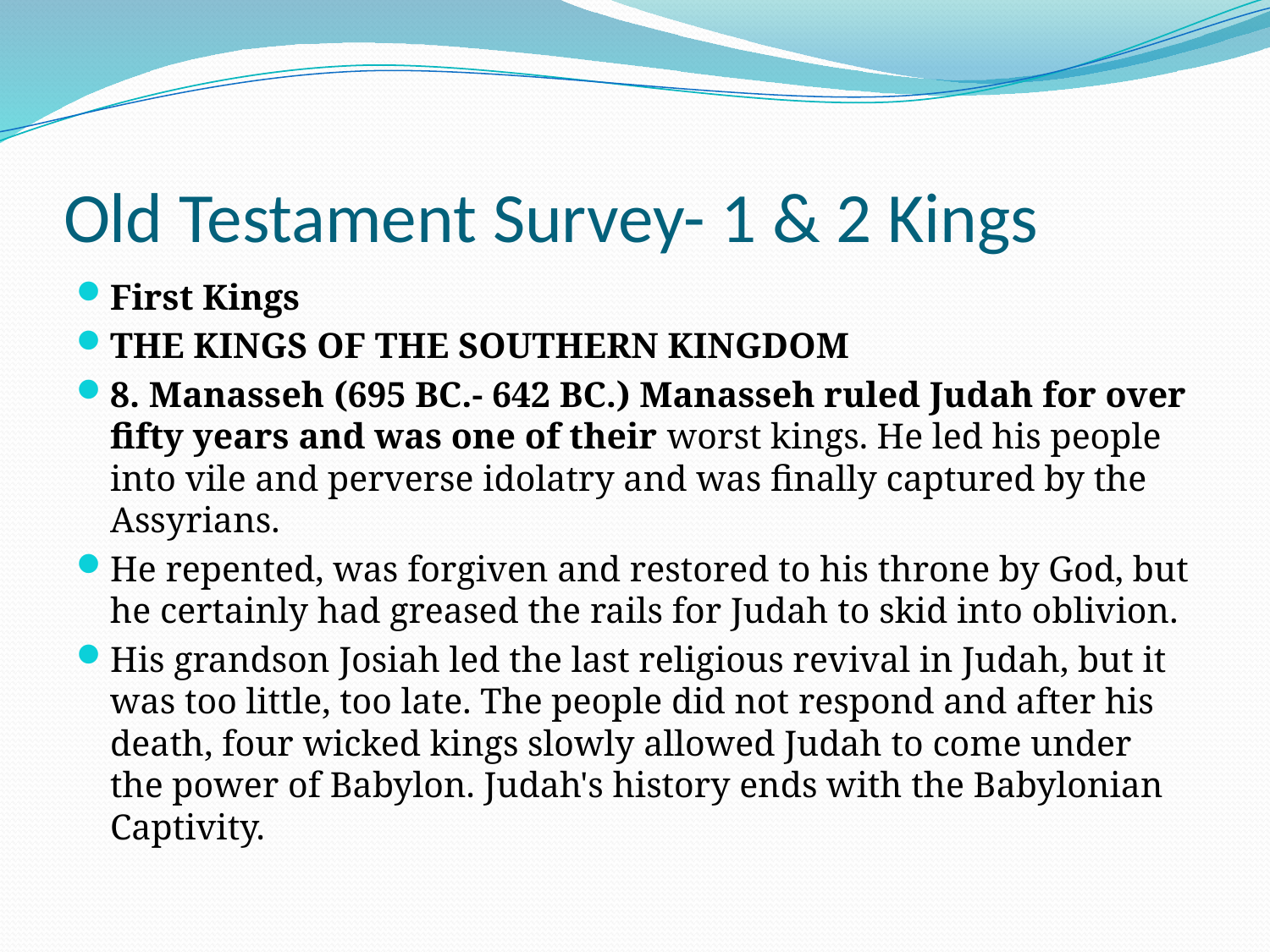

# Old Testament Survey- 1 & 2 Kings
First Kings
THE KINGS OF THE SOUTHERN KINGDOM
8. Manasseh (695 BC.- 642 BC.) Manasseh ruled Judah for over fifty years and was one of their worst kings. He led his people into vile and perverse idolatry and was finally captured by the Assyrians.
He repented, was forgiven and restored to his throne by God, but he certainly had greased the rails for Judah to skid into oblivion.
His grandson Josiah led the last religious revival in Judah, but it was too little, too late. The people did not respond and after his death, four wicked kings slowly allowed Judah to come under the power of Babylon. Judah's history ends with the Babylonian Captivity.